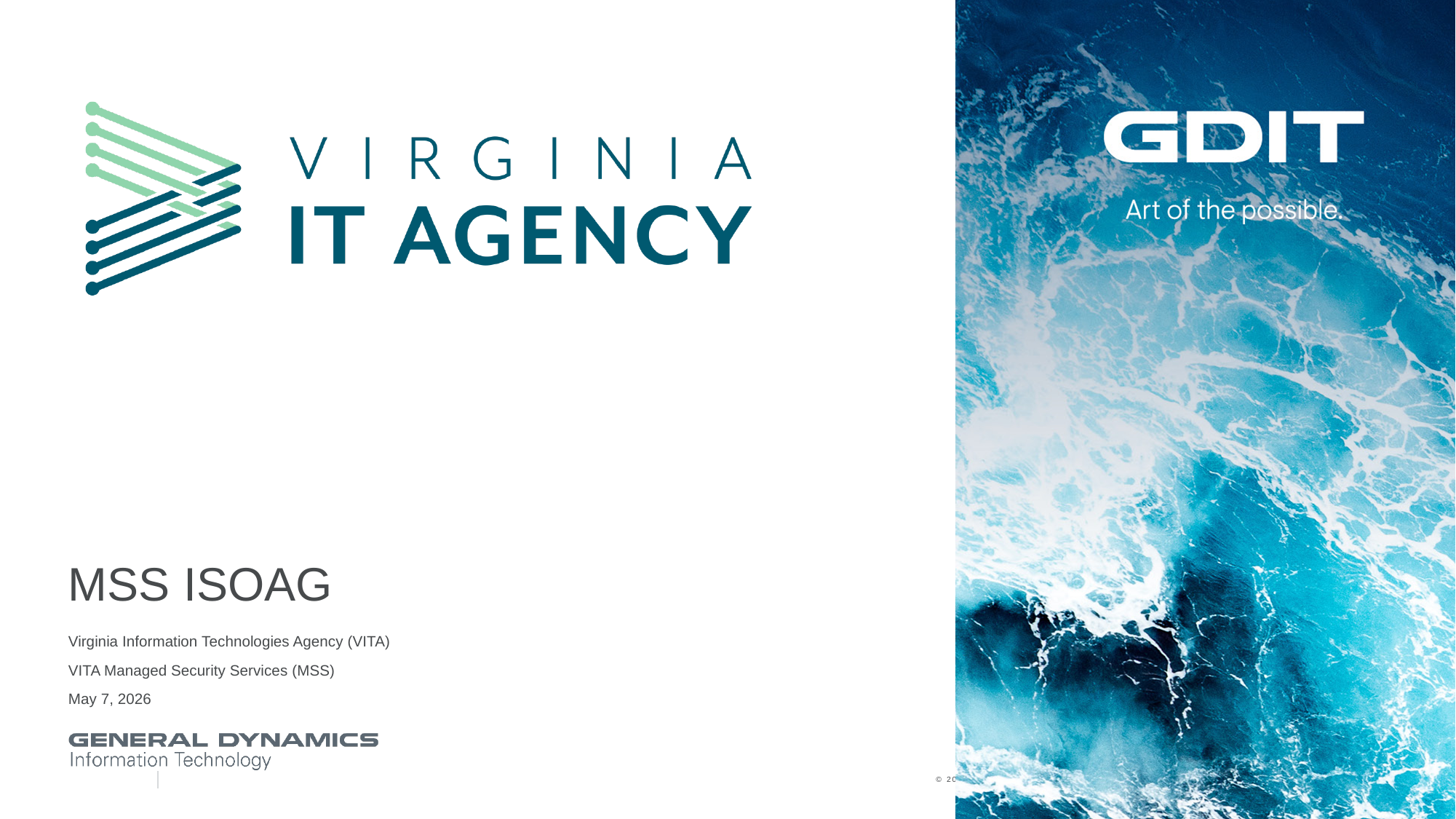

# MSS ISOAG
Virginia Information Technologies Agency (VITA)
VITA Managed Security Services (MSS)
May 7, 2026